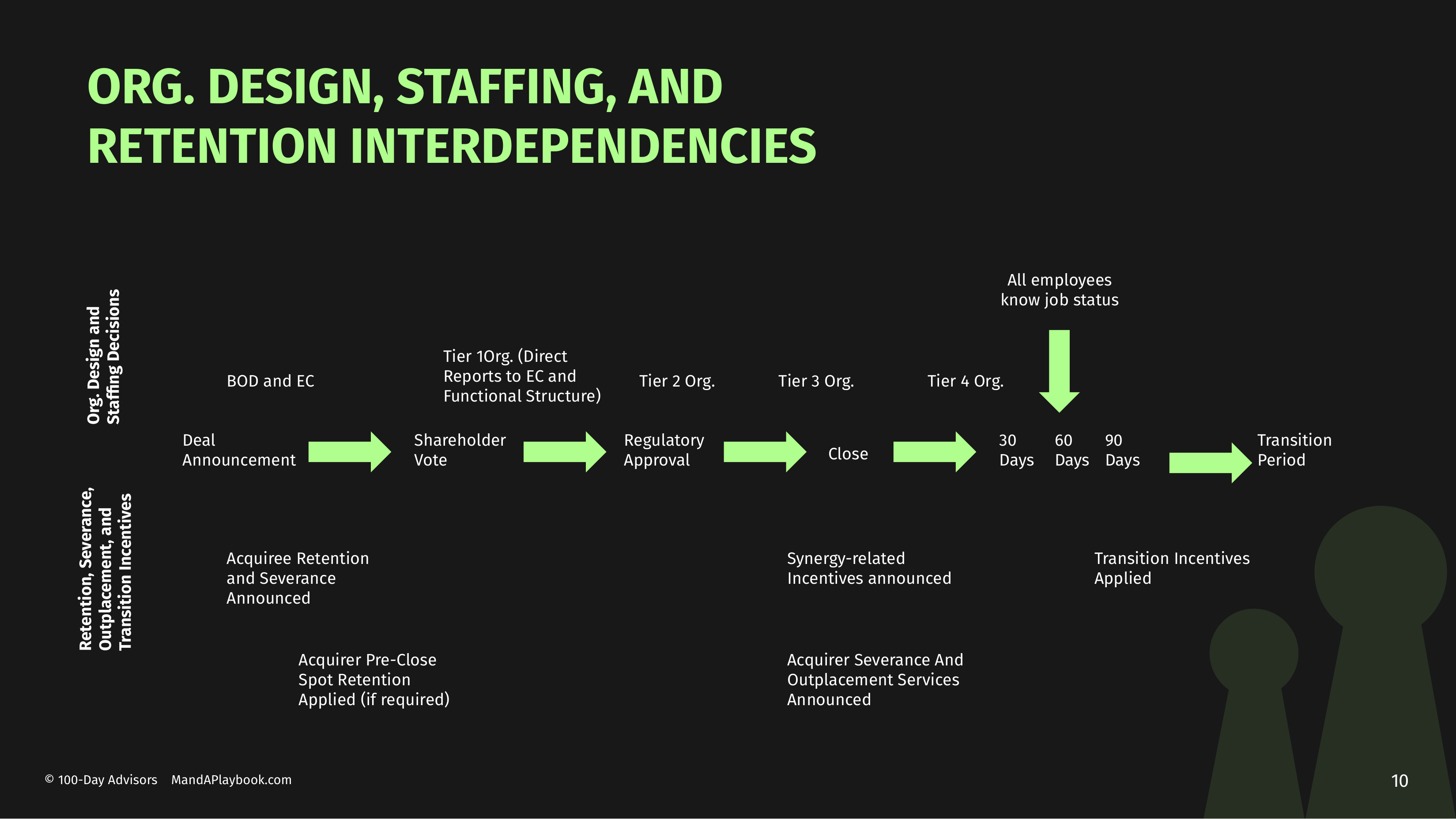

# ORG. DESIGN, STAFFING, AND RETENTION INTERDEPENDENCIES
All employees
know job status
Org. Design and
Staffing Decisions
Tier 1Org. (Direct Reports to EC and Functional Structure)

BOD and EC
Tier 2 Org.
Tier 3 Org.
Tier 4 Org.
Deal
Announcement
Shareholder
Vote
Regulatory
Approval
30
Days
60
Days
90
Days
Transition
Period

Close

Retention, Severance,
Outplacement, and
Transition Incentives
Acquiree Retention
and Severance
Announced
Synergy-related
Incentives announced
Transition Incentives
Applied
Acquirer Pre-Close
Spot Retention
Applied (if required)
Acquirer Severance And Outplacement Services Announced

10
© 100-Day Advisors    MandAPlaybook.com